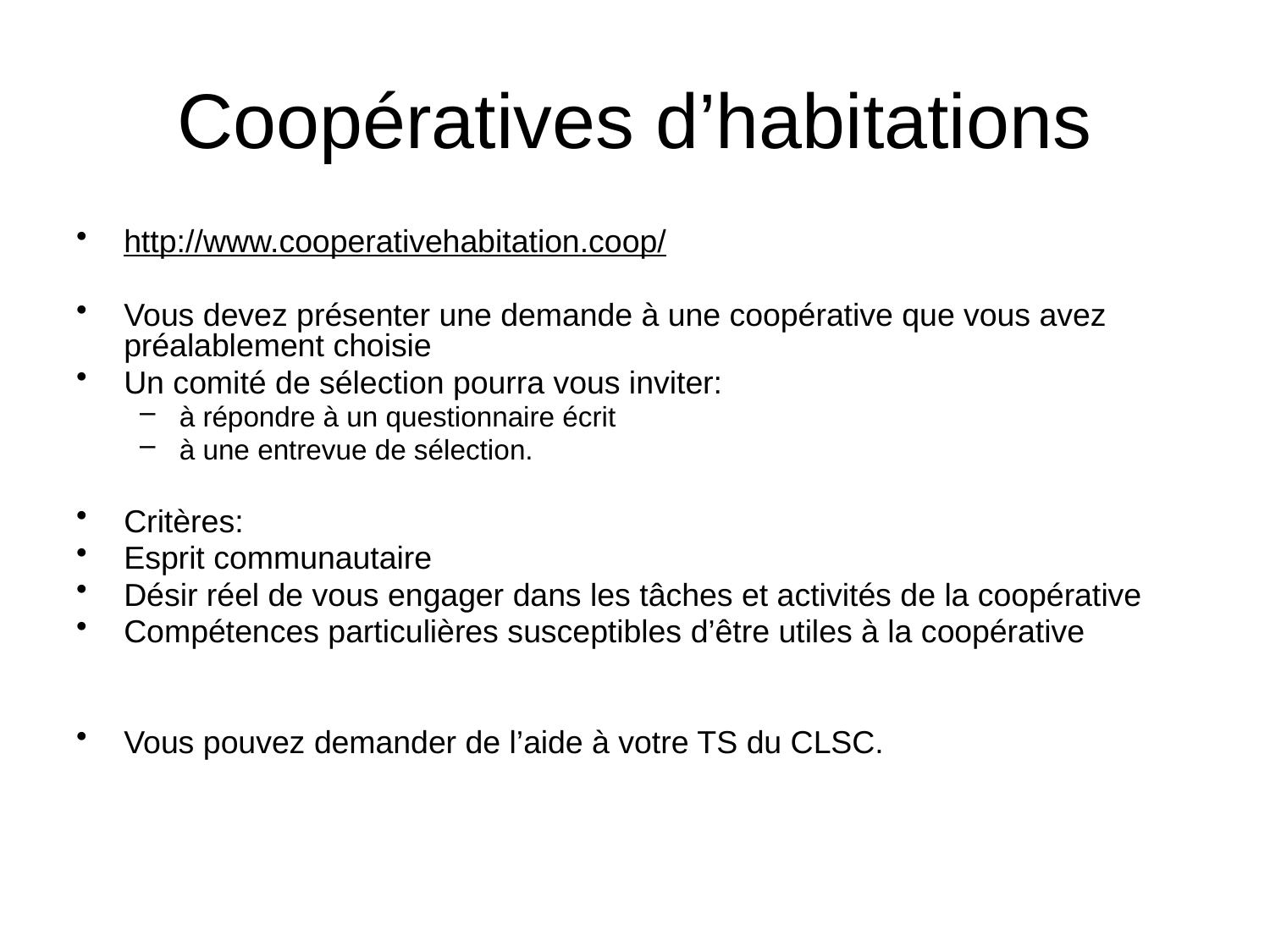

# Coopératives d’habitations
http://www.cooperativehabitation.coop/

Vous devez présenter une demande à une coopérative que vous avez préalablement choisie
Un comité de sélection pourra vous inviter:
à répondre à un questionnaire écrit
à une entrevue de sélection.

Critères:
Esprit communautaire
Désir réel de vous engager dans les tâches et activités de la coopérative
Compétences particulières susceptibles d’être utiles à la coopérative

Vous pouvez demander de l’aide à votre TS du CLSC.